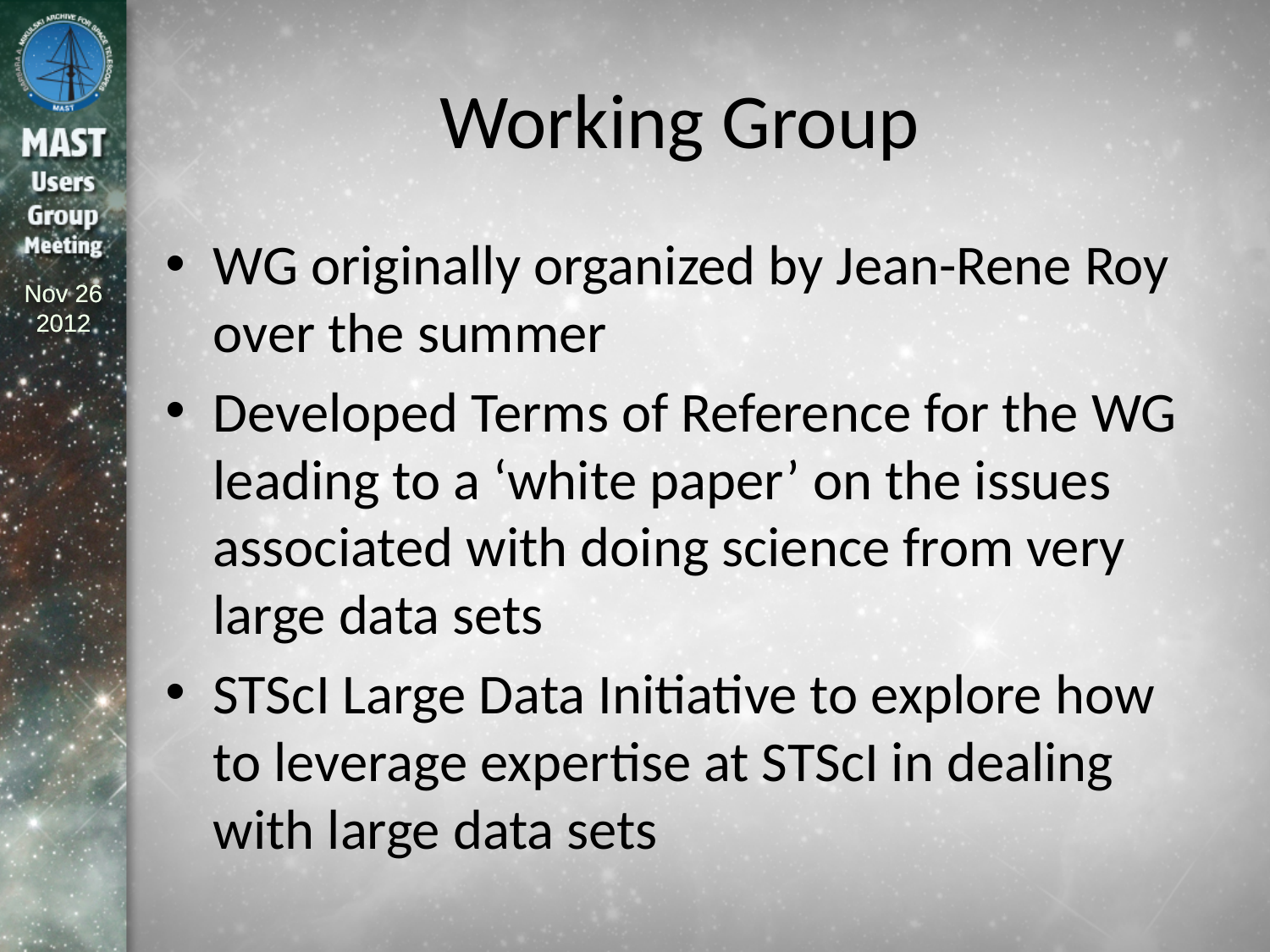

# Working Group
WG originally organized by Jean-Rene Roy over the summer
Developed Terms of Reference for the WG leading to a ‘white paper’ on the issues associated with doing science from very large data sets
STScI Large Data Initiative to explore how to leverage expertise at STScI in dealing with large data sets